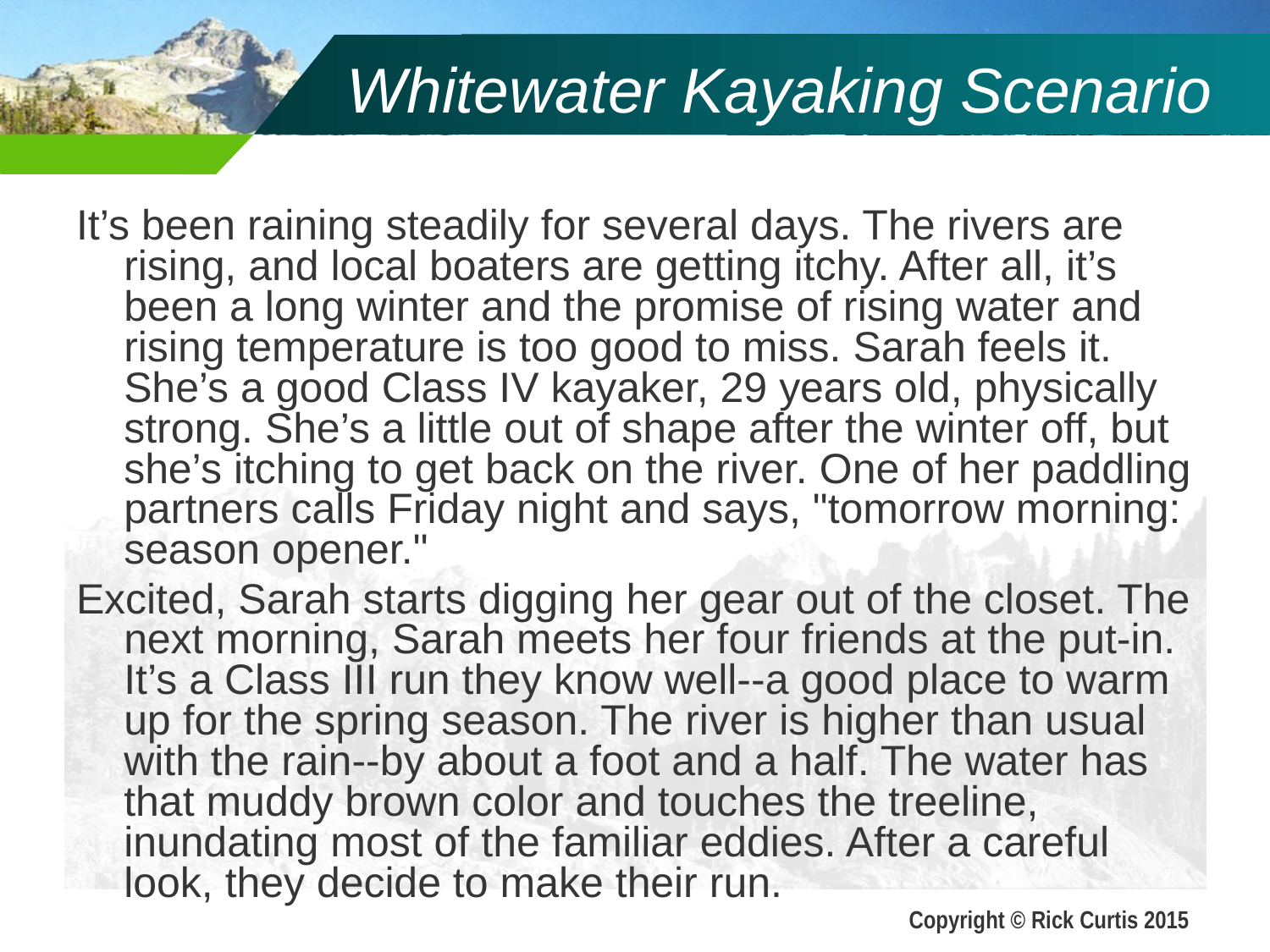

# Whitewater Kayaking Scenario
It’s been raining steadily for several days. The rivers are rising, and local boaters are getting itchy. After all, it’s been a long winter and the promise of rising water and rising temperature is too good to miss. Sarah feels it. She’s a good Class IV kayaker, 29 years old, physically strong. She’s a little out of shape after the winter off, but she’s itching to get back on the river. One of her paddling partners calls Friday night and says, "tomorrow morning: season opener."
Excited, Sarah starts digging her gear out of the closet. The next morning, Sarah meets her four friends at the put-in. It’s a Class III run they know well--a good place to warm up for the spring season. The river is higher than usual with the rain--by about a foot and a half. The water has that muddy brown color and touches the treeline, inundating most of the familiar eddies. After a careful look, they decide to make their run.